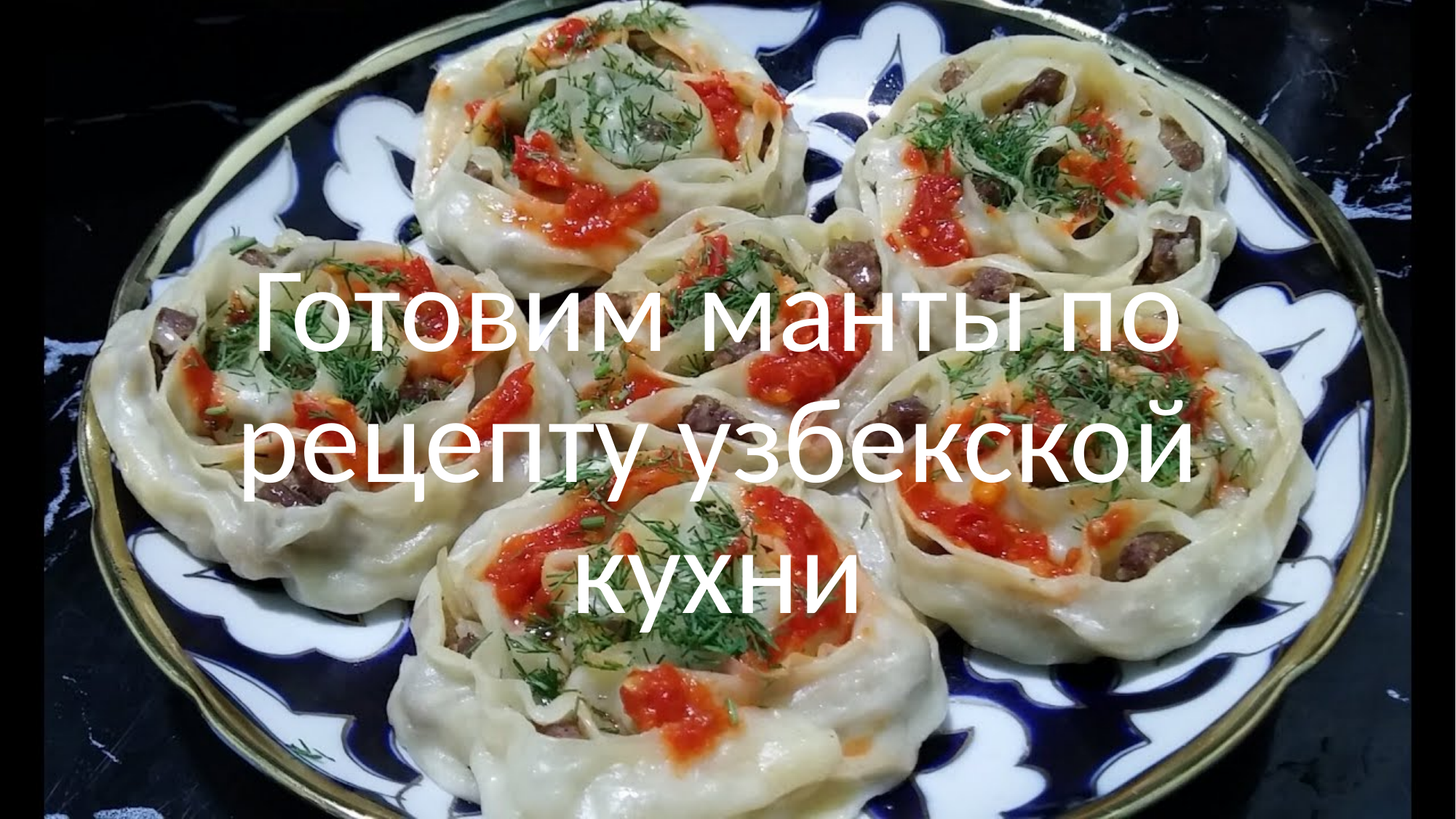

# Готовим манты по рецепту узбекской кухни